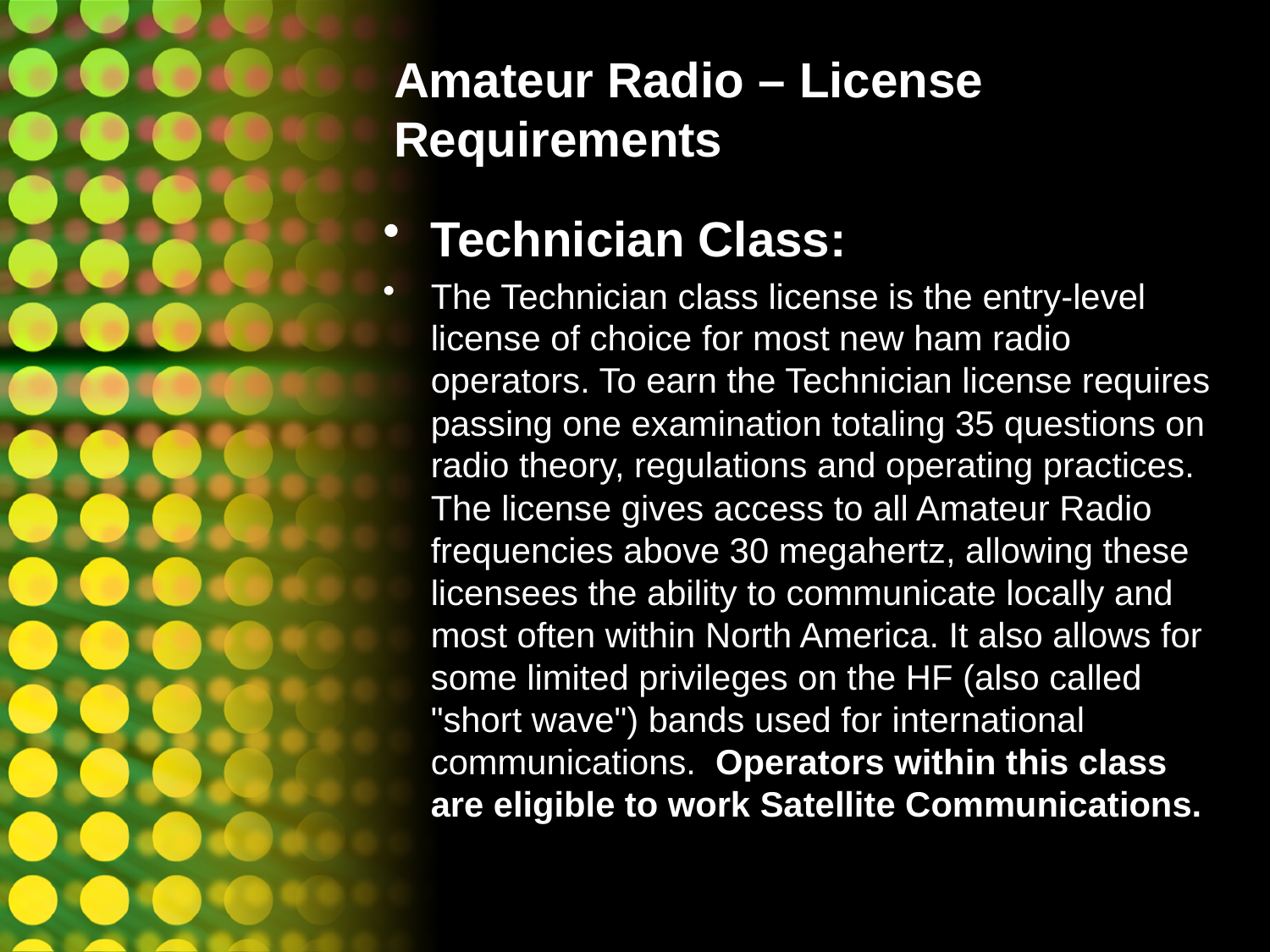

# Amateur Radio – License Requirements
Technician Class:
The Technician class license is the entry-level license of choice for most new ham radio operators. To earn the Technician license requires passing one examination totaling 35 questions on radio theory, regulations and operating practices. The license gives access to all Amateur Radio frequencies above 30 megahertz, allowing these licensees the ability to communicate locally and most often within North America. It also allows for some limited privileges on the HF (also called "short wave") bands used for international communications.  Operators within this class are eligible to work Satellite Communications.